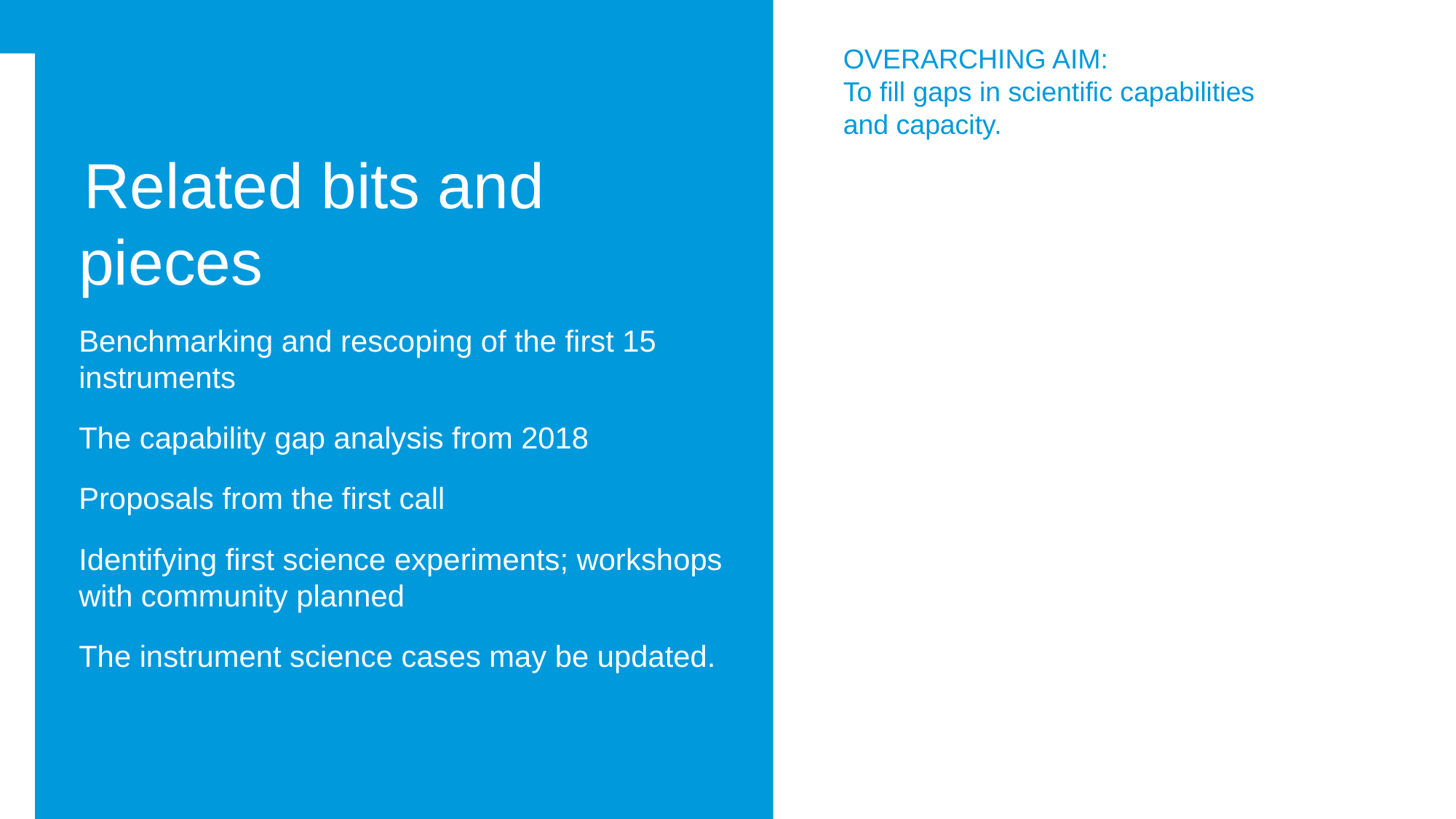

OVERARCHING AIM:
To fill gaps in scientific capabilities and capacity.

Related bits and pieces
Benchmarking and rescoping of the first 15 instruments
The capability gap analysis from 2018
Proposals from the first call
Identifying first science experiments; workshops with community planned
The instrument science cases may be updated.